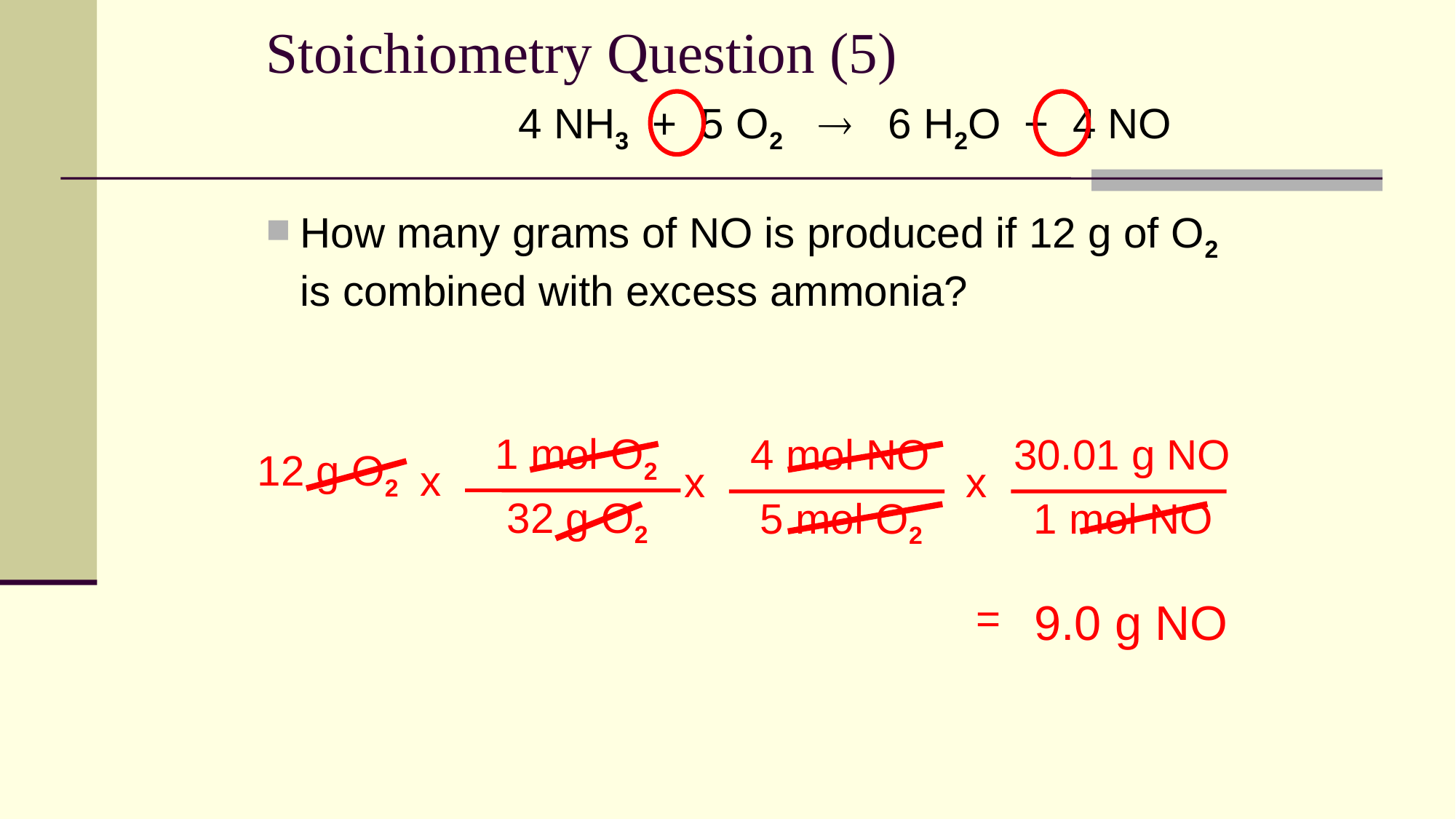

# Stoichiometry Question (5)
			4 NH3  +  5 O2   →   6 H2O  +  4 NO

How many grams of NO is produced if 12 g of O2 is combined with excess ammonia?

1 mol O2
x
32 g O2

4 mol NO
x
5 mol O2

30.01 g NO
x
1 mol NO

12 g O2

=
9.0 g NO